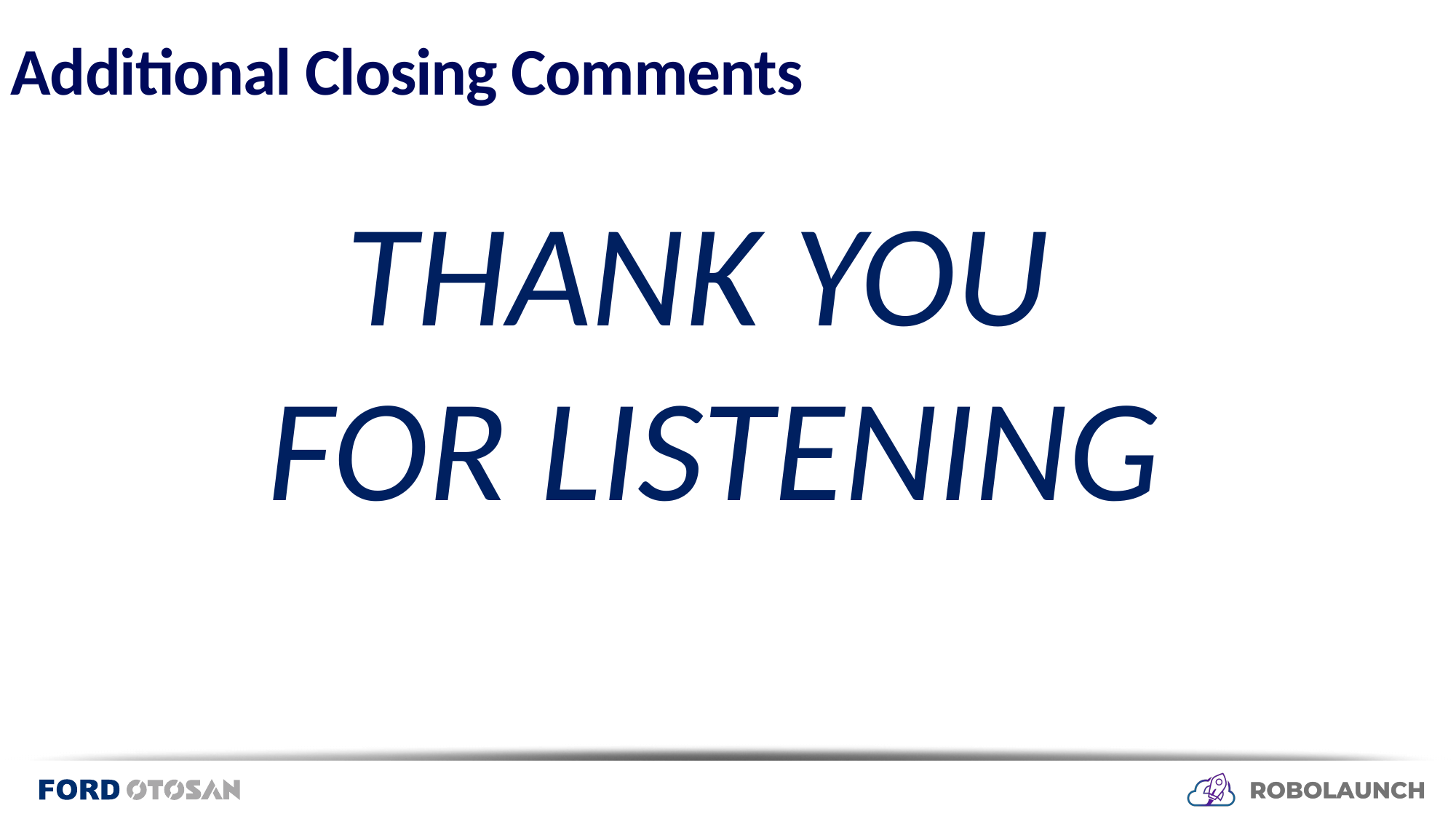

Additional Closing Comments
THANK YOU
FOR LISTENING